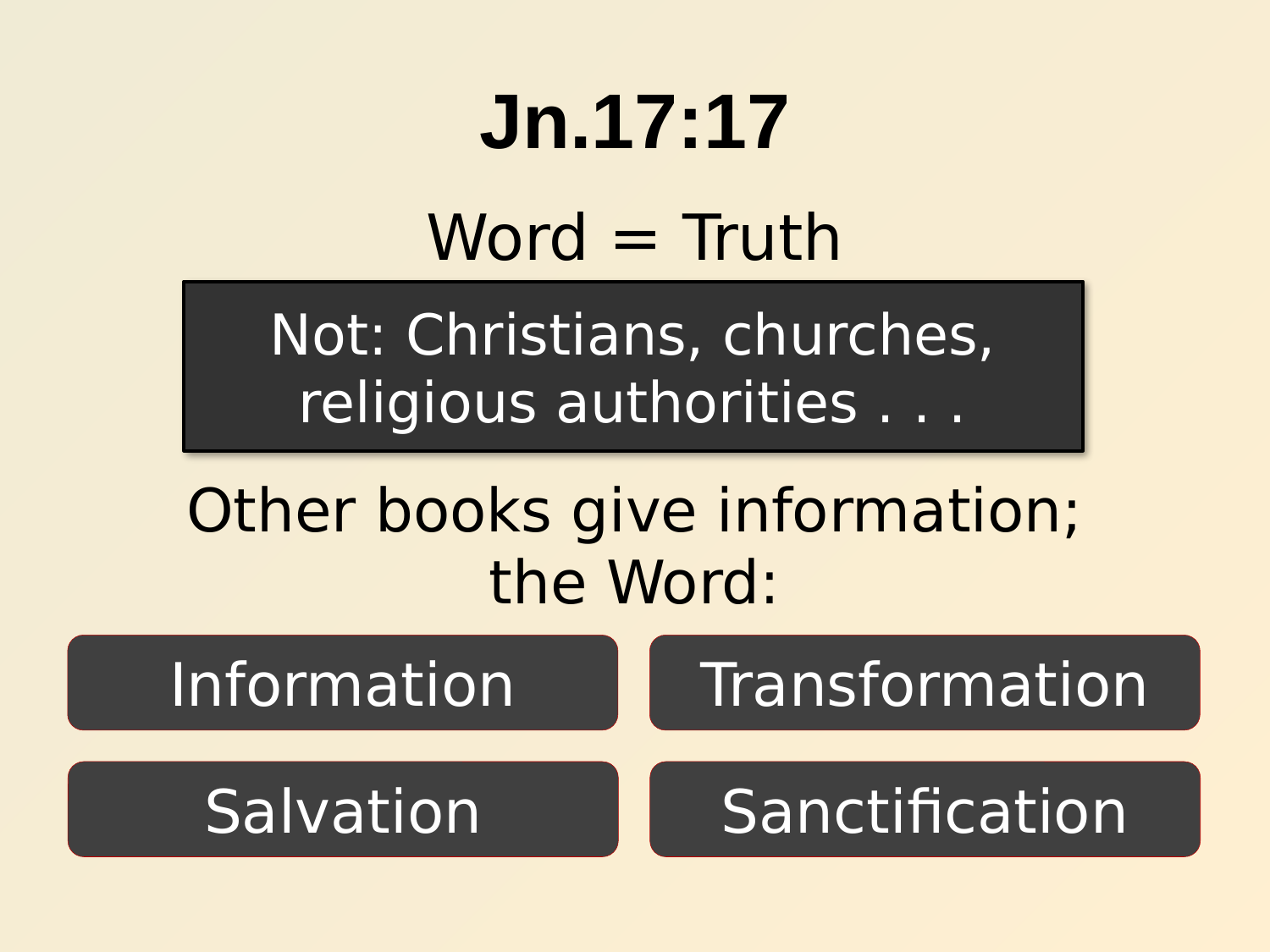

# Jn.17:17
Word = Truth

Other books give information;
the Word:
Not: Christians, churches,
religious authorities . . .
Information
Transformation
Salvation
Sanctification